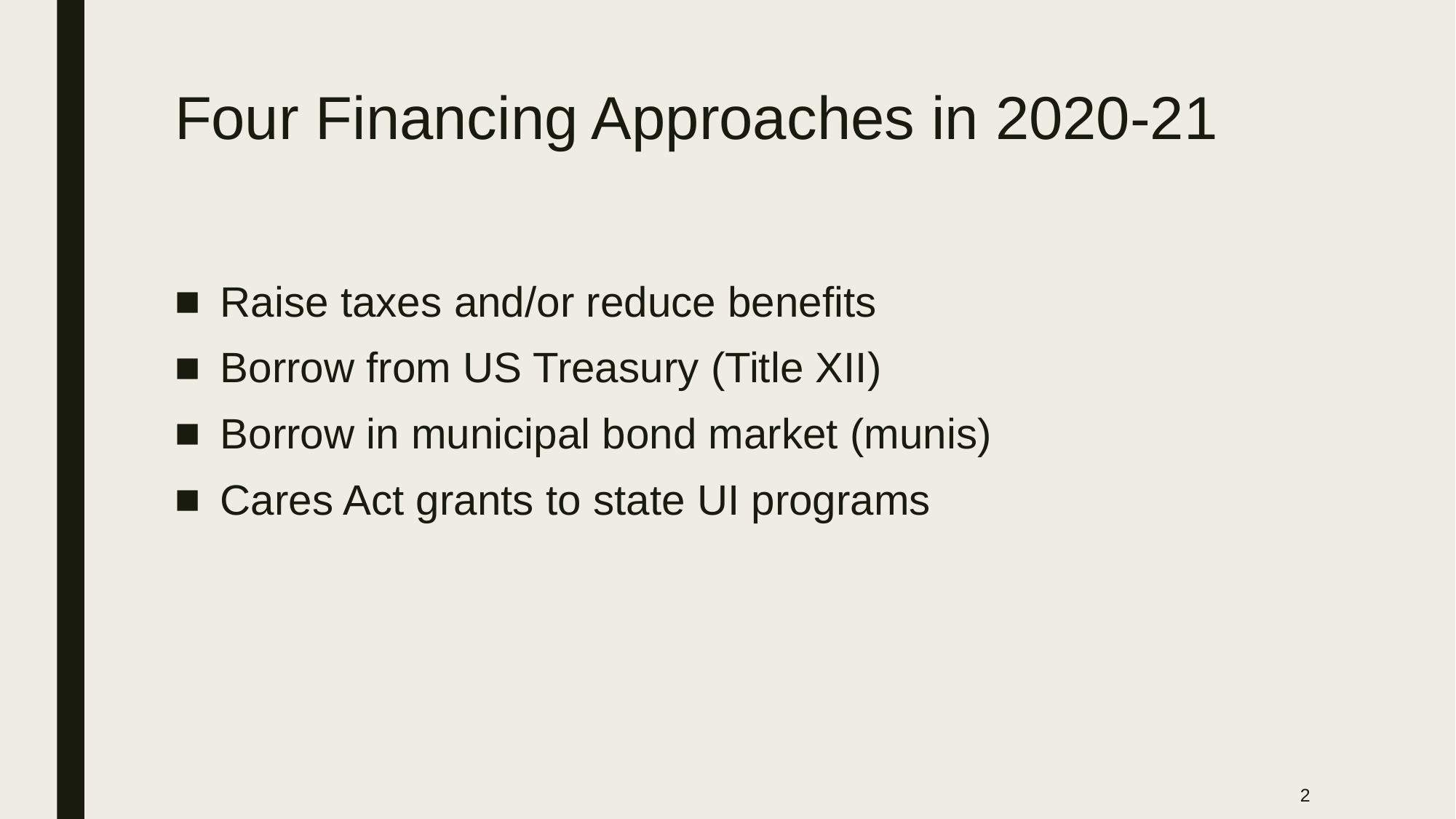

# Four Financing Approaches in 2020-21
Raise taxes and/or reduce benefits
Borrow from US Treasury (Title XII)
Borrow in municipal bond market (munis)
Cares Act grants to state UI programs

2